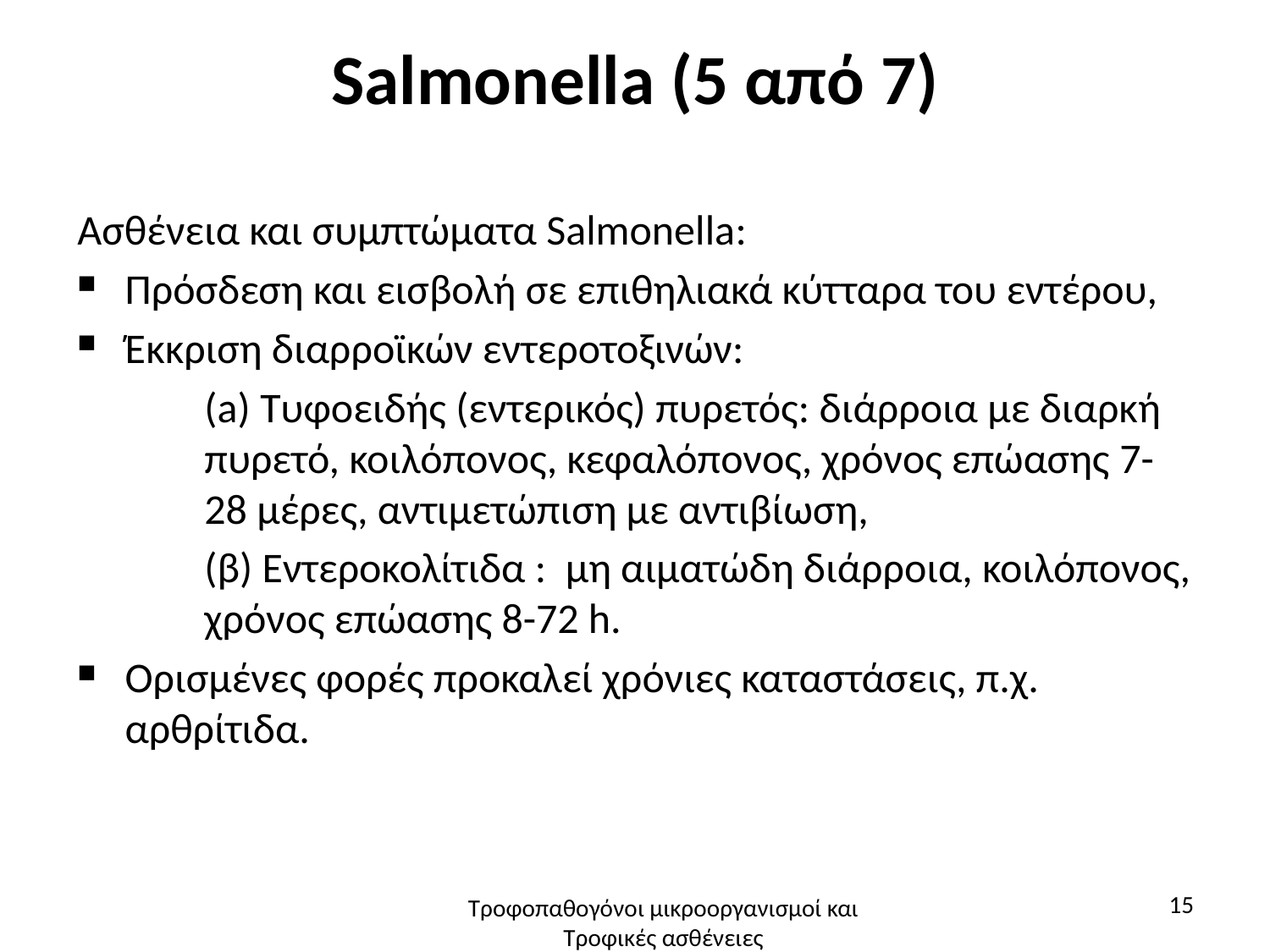

# Salmonella (5 από 7)
Ασθένεια και συμπτώματα Salmonella:
Πρόσδεση και εισβολή σε επιθηλιακά κύτταρα του εντέρου,
Έκκριση διαρροϊκών εντεροτοξινών:
	(a) Τυφοειδής (εντερικός) πυρετός: διάρροια με διαρκή 	πυρετό, κοιλόπονος, κεφαλόπονος, χρόνος επώασης 7-	28 μέρες, αντιμετώπιση με αντιβίωση,
	(β) Εντεροκολίτιδα :  μη αιματώδη διάρροια, κοιλόπονος, 	χρόνος επώασης 8-72 h.
Ορισμένες φορές προκαλεί χρόνιες καταστάσεις, π.χ. αρθρίτιδα.
15
Τροφοπαθογόνοι μικροοργανισμοί και Τροφικές ασθένειες